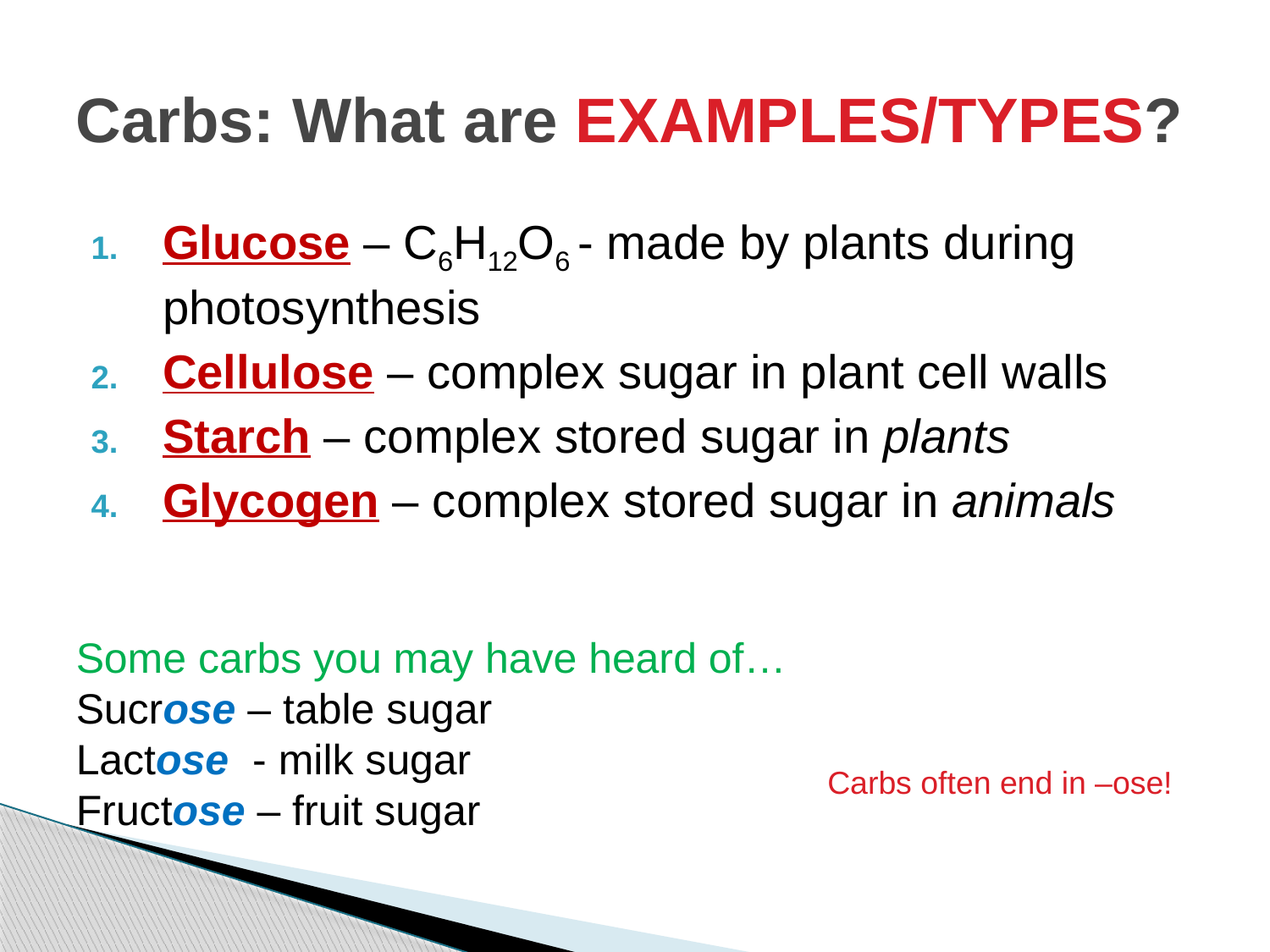

# Carbs: What are EXAMPLES/TYPES?
Glucose – C6H12O6 - made by plants during photosynthesis
Cellulose – complex sugar in plant cell walls
Starch – complex stored sugar in plants
Glycogen – complex stored sugar in animals
Some carbs you may have heard of…
Sucrose – table sugar
Lactose  - milk sugar
Fructose – fruit sugar
Carbs often end in –ose!